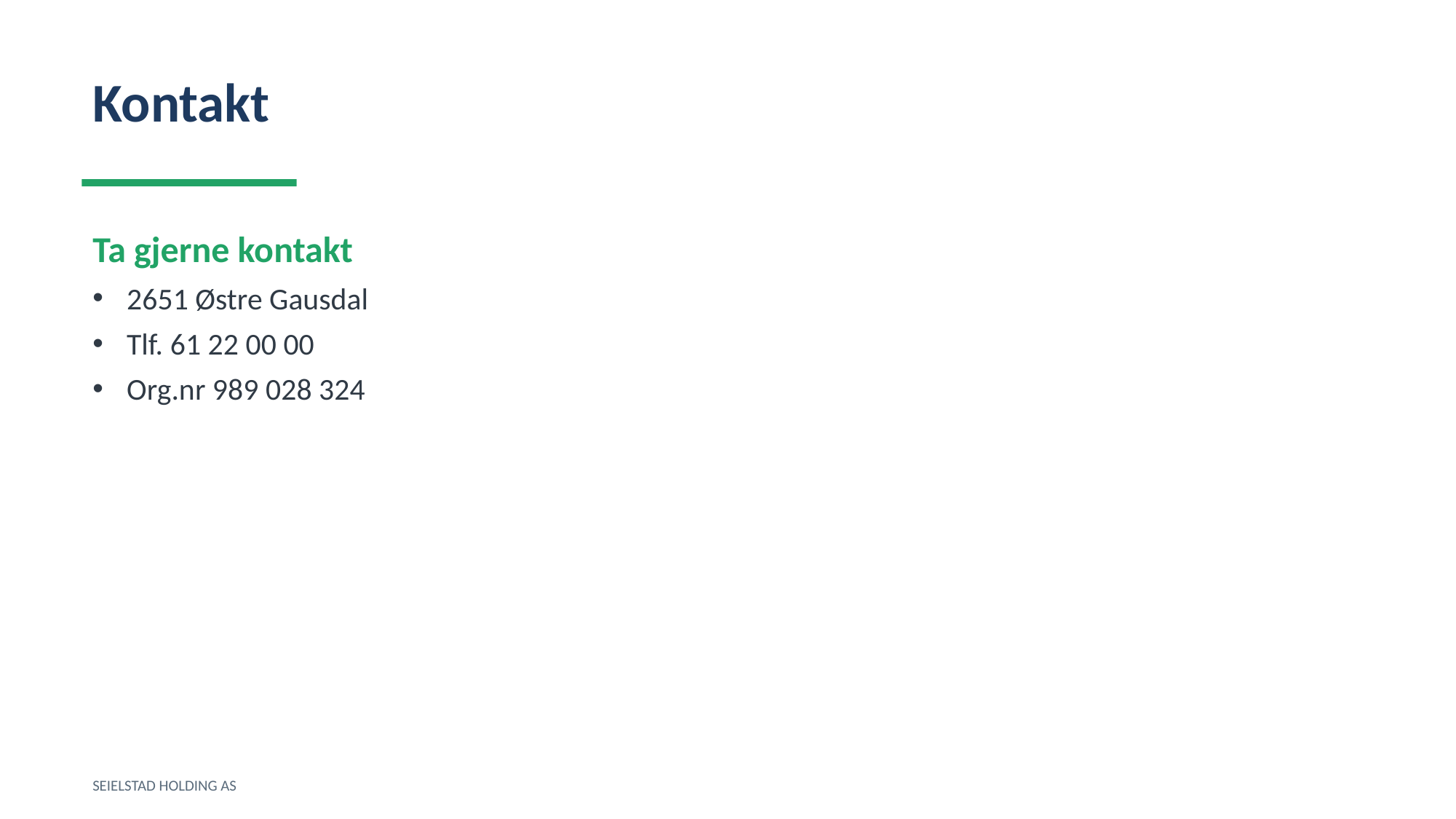

Kontakt

Ta gjerne kontakt
2651 Østre Gausdal
Tlf. 61 22 00 00
Org.nr 989 028 324
SEIELSTAD HOLDING AS